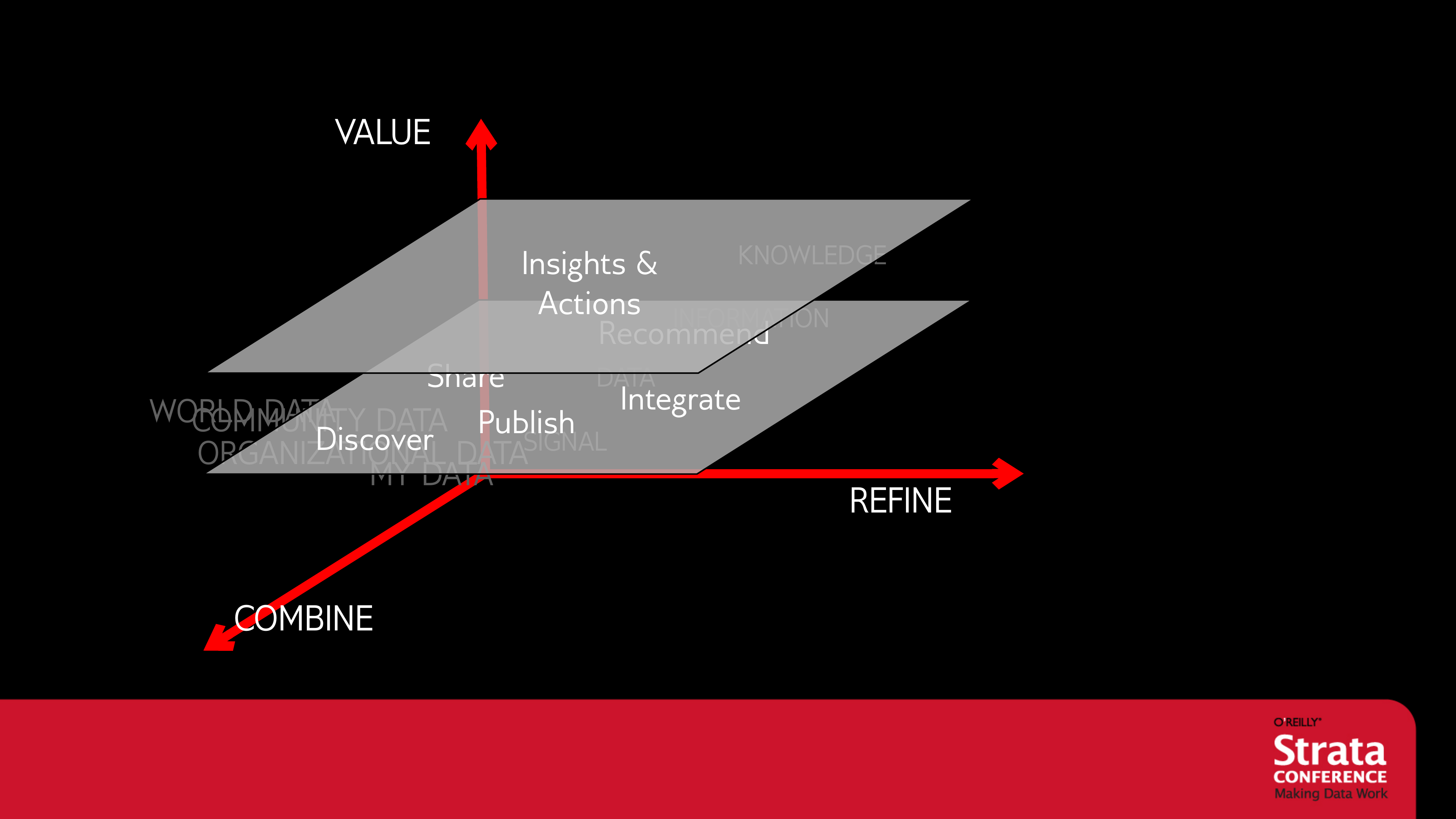

VALUE

Insights &
Actions
KNOWLEDGE
INFORMATION

Recommend
Share
Integrate
Publish
Discover
DATA
WORLD DATA
COMMUNITY DATA
SIGNAL
ORGANIZATIONAL DATA
MY DATA
REFINE
COMBINE